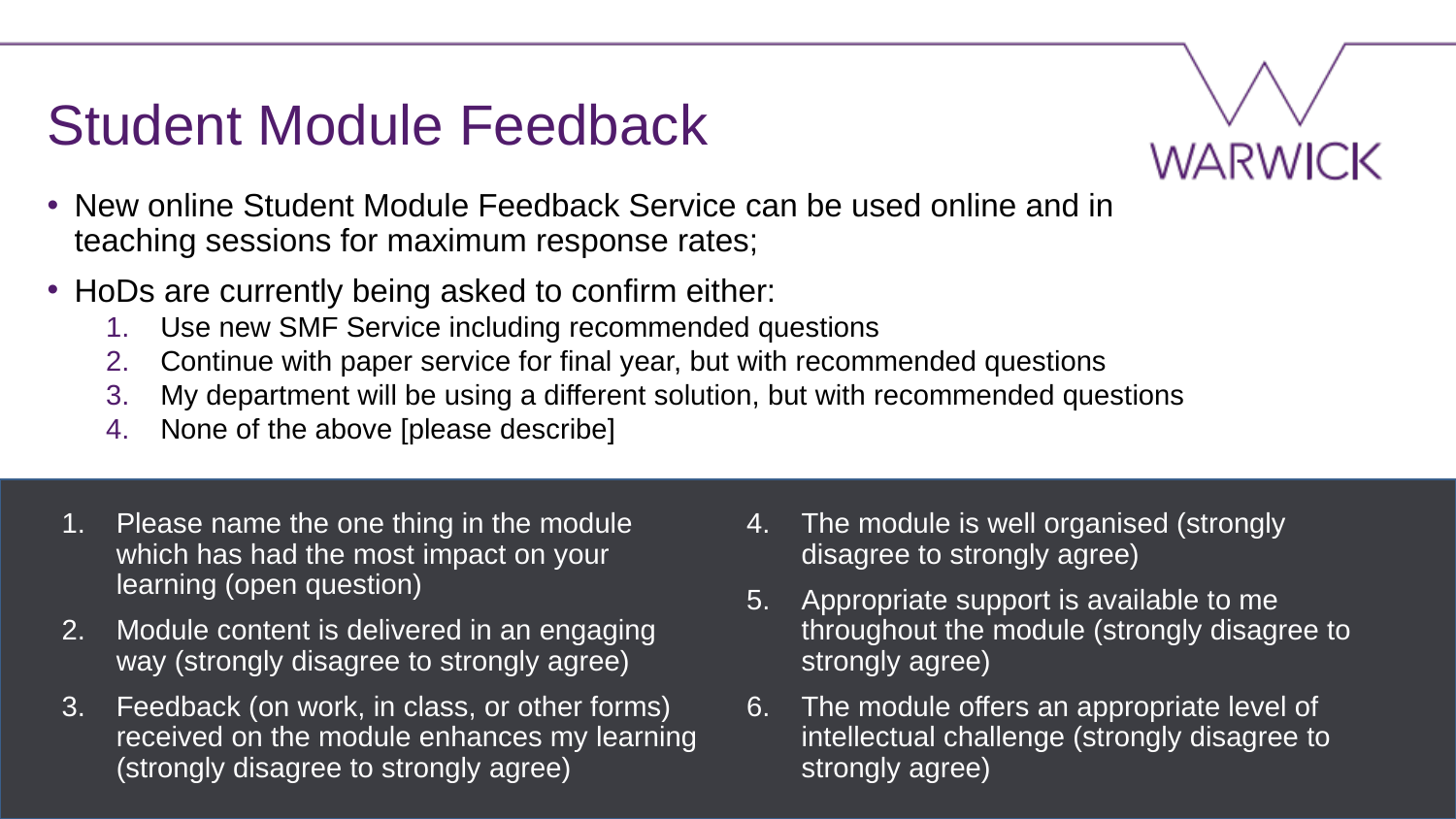

Student Module Feedback
New online Student Module Feedback Service can be used online and in teaching sessions for maximum response rates;
HoDs are currently being asked to confirm either:
Use new SMF Service including recommended questions
Continue with paper service for final year, but with recommended questions
My department will be using a different solution, but with recommended questions
None of the above [please describe]

Please name the one thing in the module which has had the most impact on your learning (open question)
Module content is delivered in an engaging way (strongly disagree to strongly agree)
Feedback (on work, in class, or other forms) received on the module enhances my learning (strongly disagree to strongly agree)
The module is well organised (strongly disagree to strongly agree)
Appropriate support is available to me throughout the module (strongly disagree to strongly agree)
The module offers an appropriate level of intellectual challenge (strongly disagree to strongly agree)